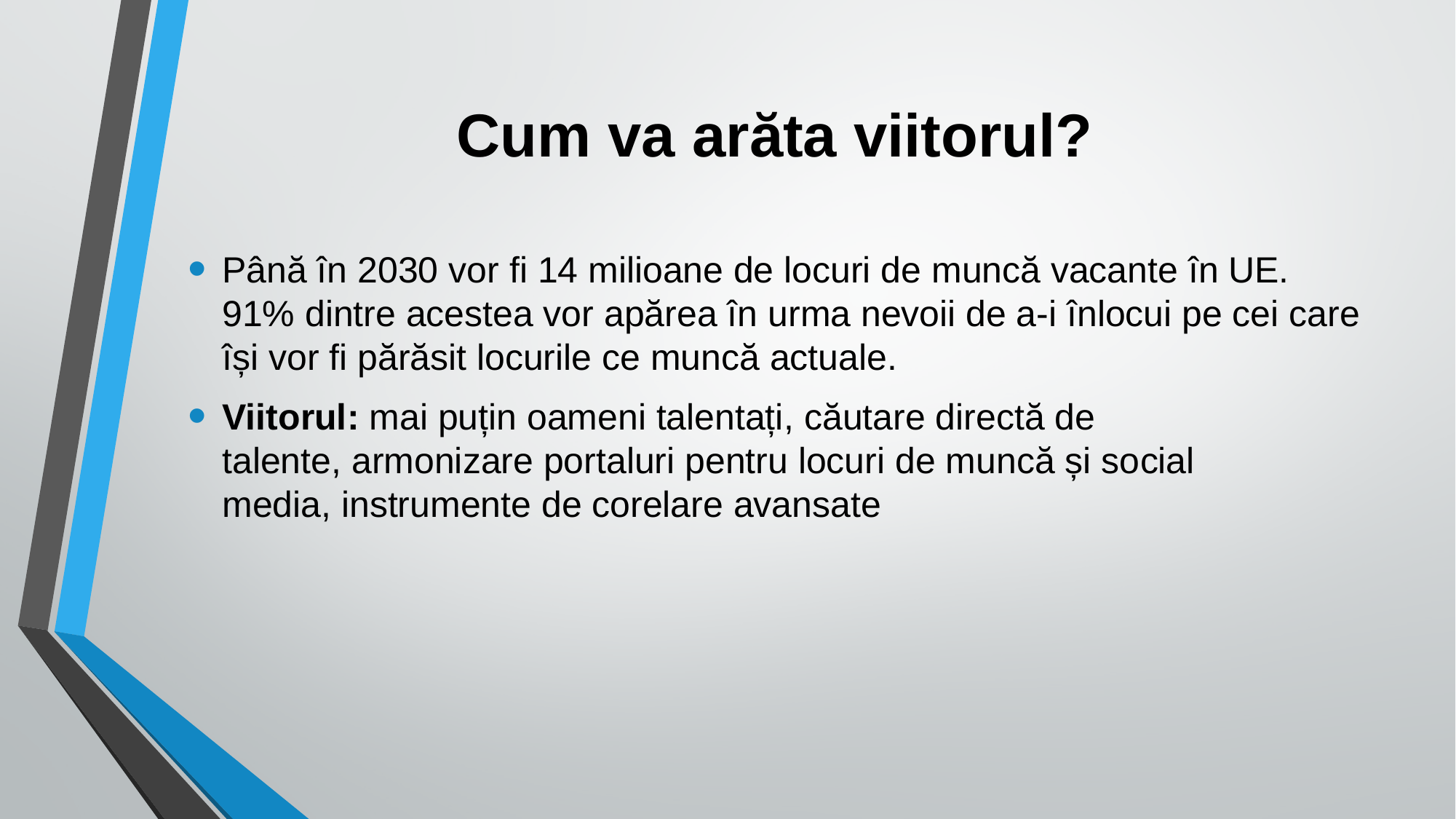

Până în 2030 vor fi 14 milioane de locuri de muncă vacante în UE. 91% dintre acestea vor apărea în urma nevoii de a-i înlocui pe cei care își vor fi părăsit locurile ce muncă actuale.
Viitorul: mai puțin oameni talentați, căutare directă de talente, armonizare portaluri pentru locuri de muncă și social media, instrumente de corelare avansate
# Cum va arăta viitorul?